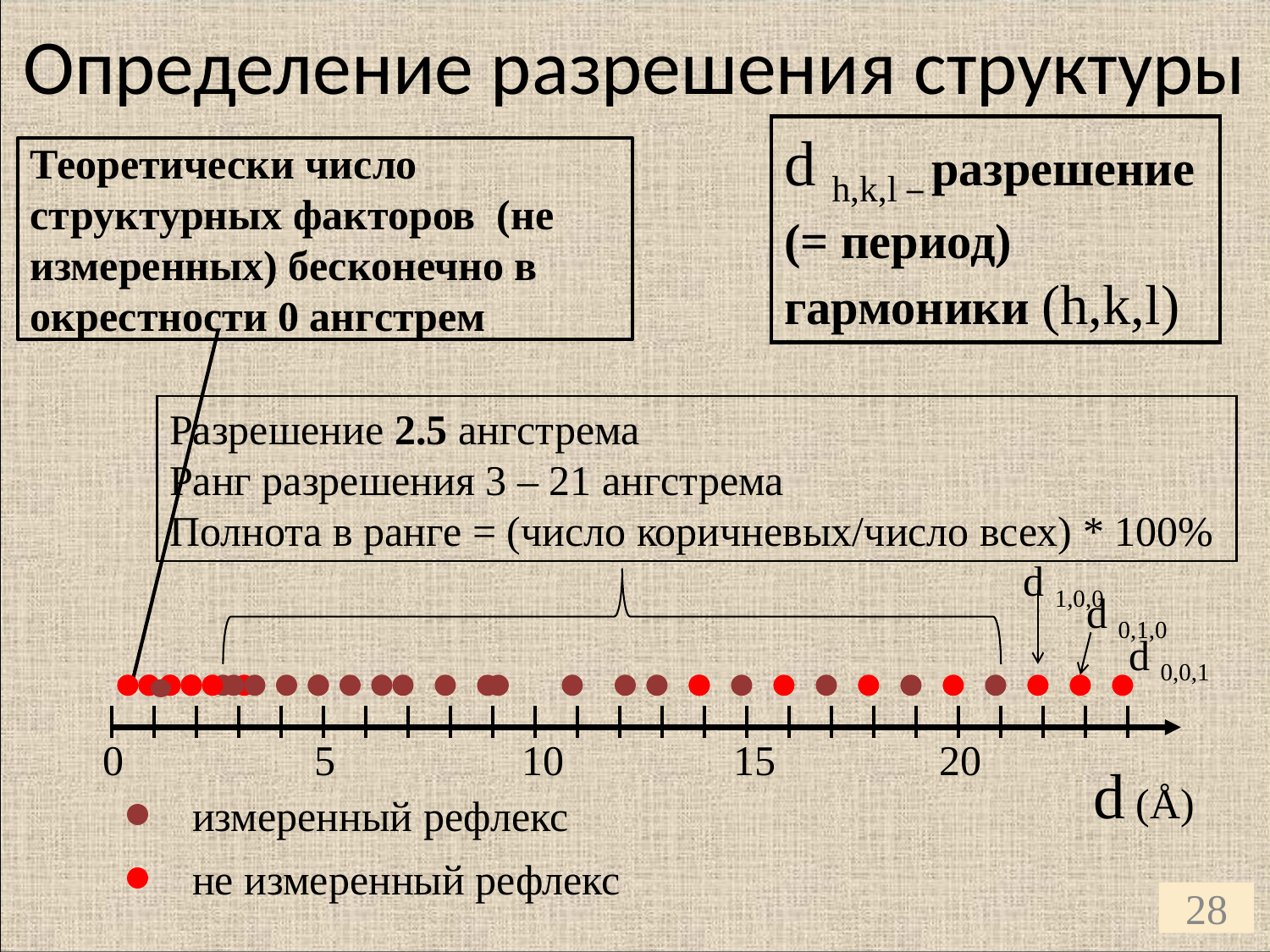

# Определение разрешения структуры
d h,k,l – разрешение
(= период)
гармоники (h,k,l)
Теоретически число структурных факторов  (не измеренных) бесконечно в окрестности 0 ангстрем
Разрешение 2.5 ангстрема
Ранг разрешения 3 – 21 ангстрема
Полнота в ранге = (число коричневых/число всех) * 100%

d 1,0,0
d 0,1,0
d 0,0,1

0
5
10
15
20
d (Å)

измеренный рефлекс

не измеренный рефлекс

28